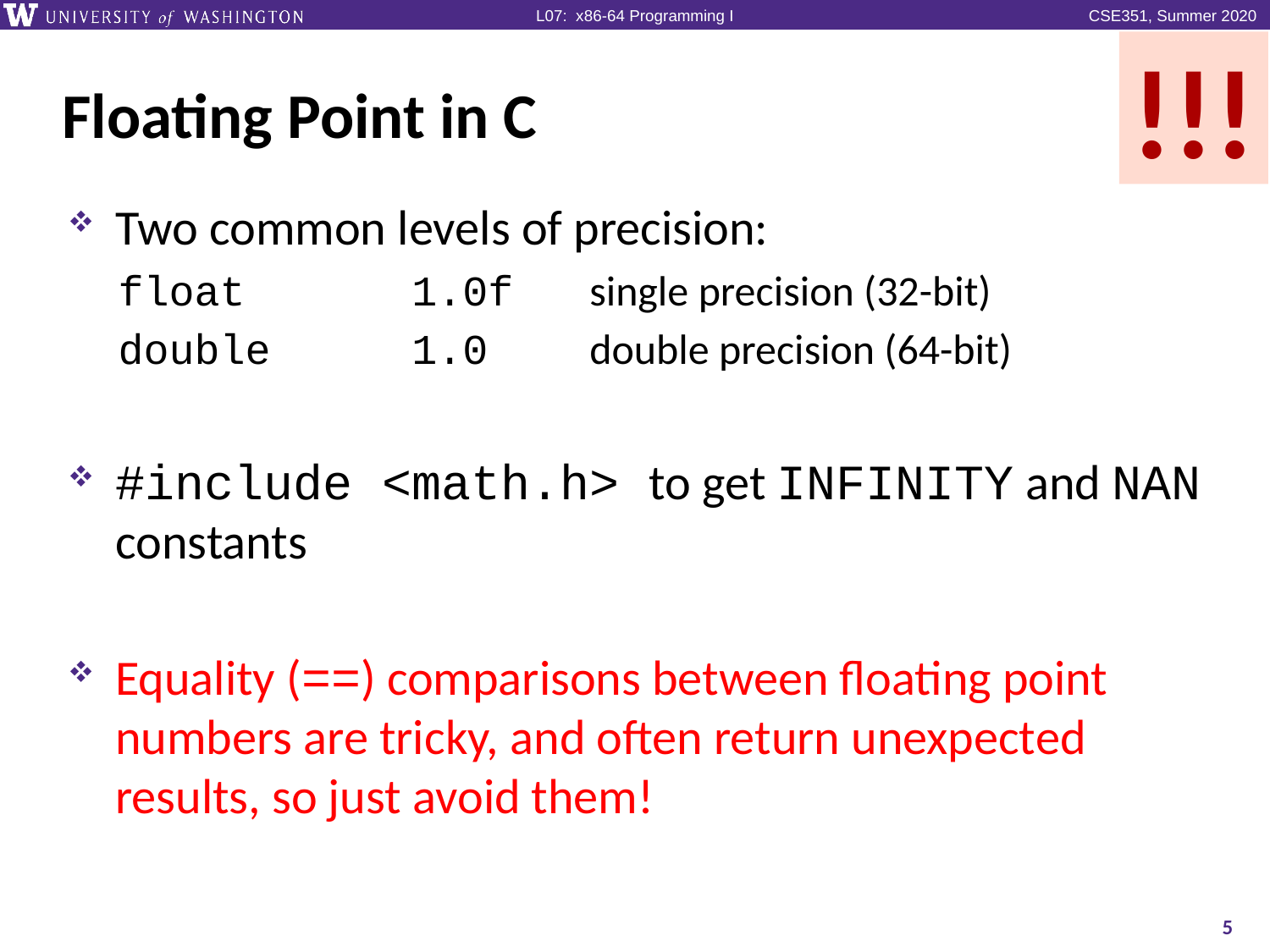

!!!
# Floating Point in C
Two common levels of precision:
float		1.0f   single precision (32-bit)
double		1.0    double precision (64-bit)

#include <math.h> to get INFINITY and NAN constants

Equality (==) comparisons between floating point numbers are tricky, and often return unexpected results, so just avoid them!
5